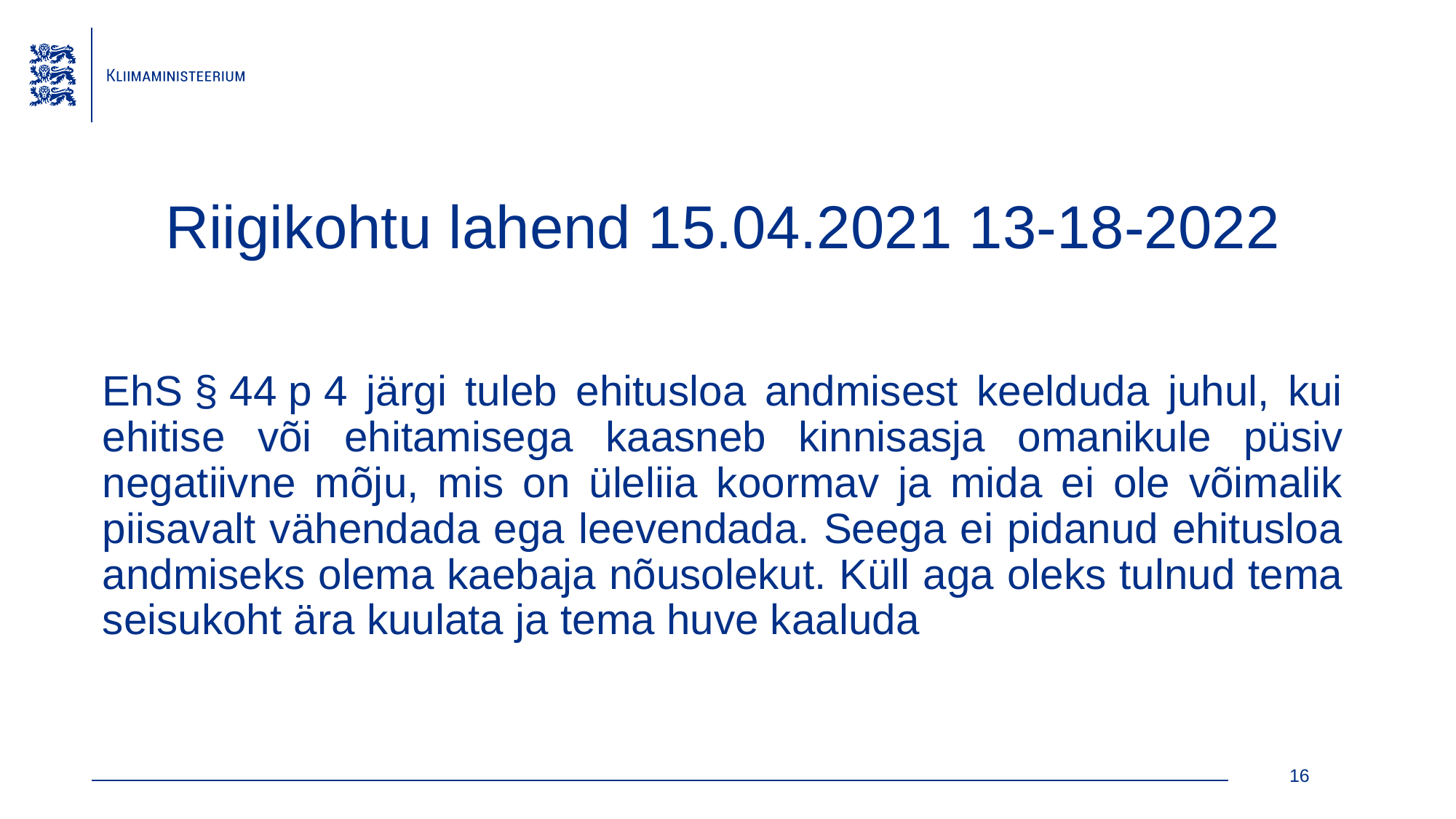

# Riigikohtu lahend 15.04.2021 13-18-2022
EhS § 44 p 4 järgi tuleb ehitusloa andmisest keelduda juhul, kui ehitise või ehitamisega kaasneb kinnisasja omanikule püsiv negatiivne mõju, mis on üleliia koormav ja mida ei ole võimalik piisavalt vähendada ega leevendada. Seega ei pidanud ehitusloa andmiseks olema kaebaja nõusolekut. Küll aga oleks tulnud tema seisukoht ära kuulata ja tema huve kaaluda
16